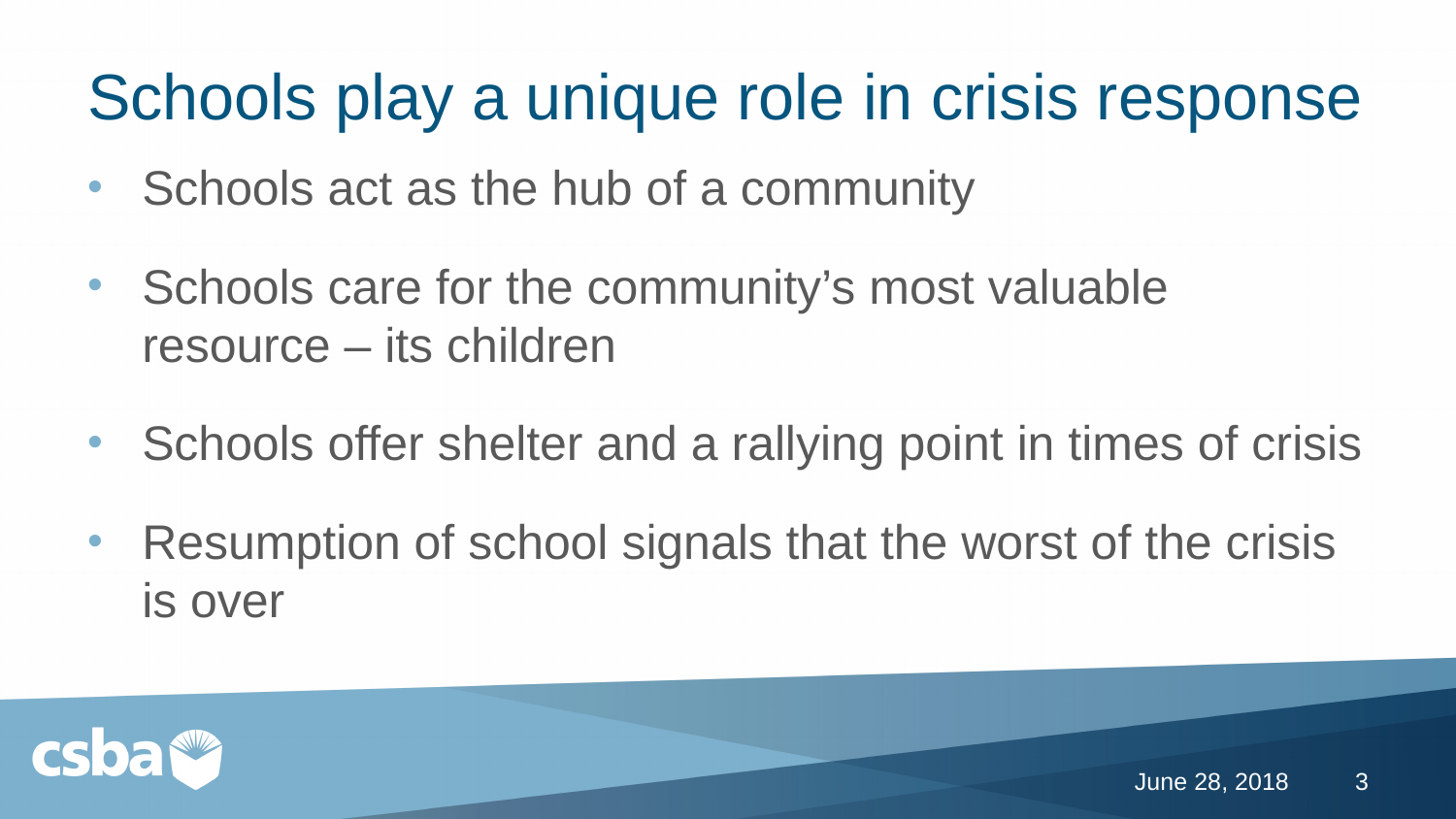

# Schools play a unique role in crisis response
Schools act as the hub of a community
Schools care for the community’s most valuable resource – its children
Schools offer shelter and a rallying point in times of crisis
Resumption of school signals that the worst of the crisis is over

June 28, 2018
3